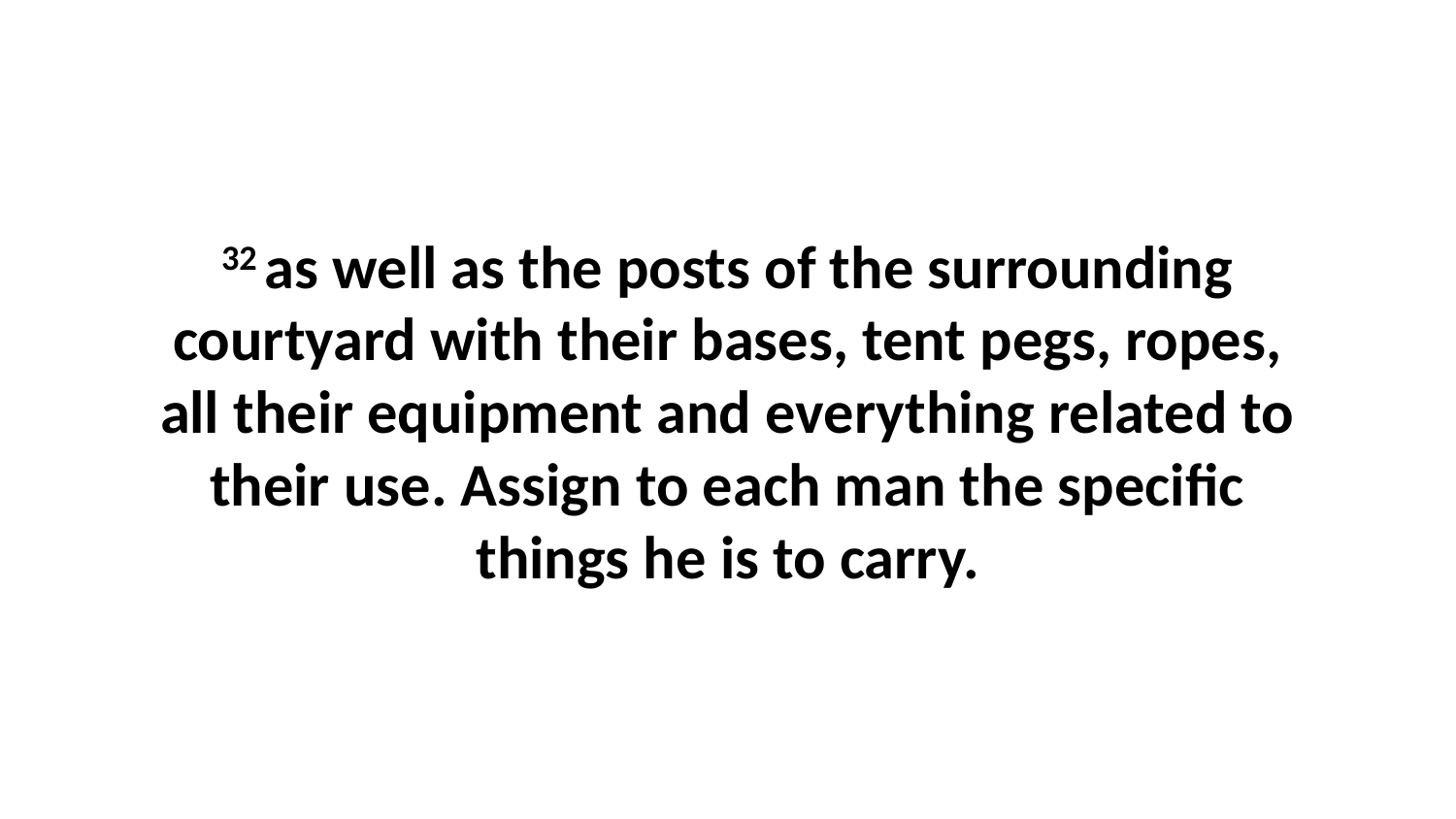

32 as well as the posts of the surrounding courtyard with their bases, tent pegs, ropes, all their equipment and everything related to their use. Assign to each man the specific things he is to carry.